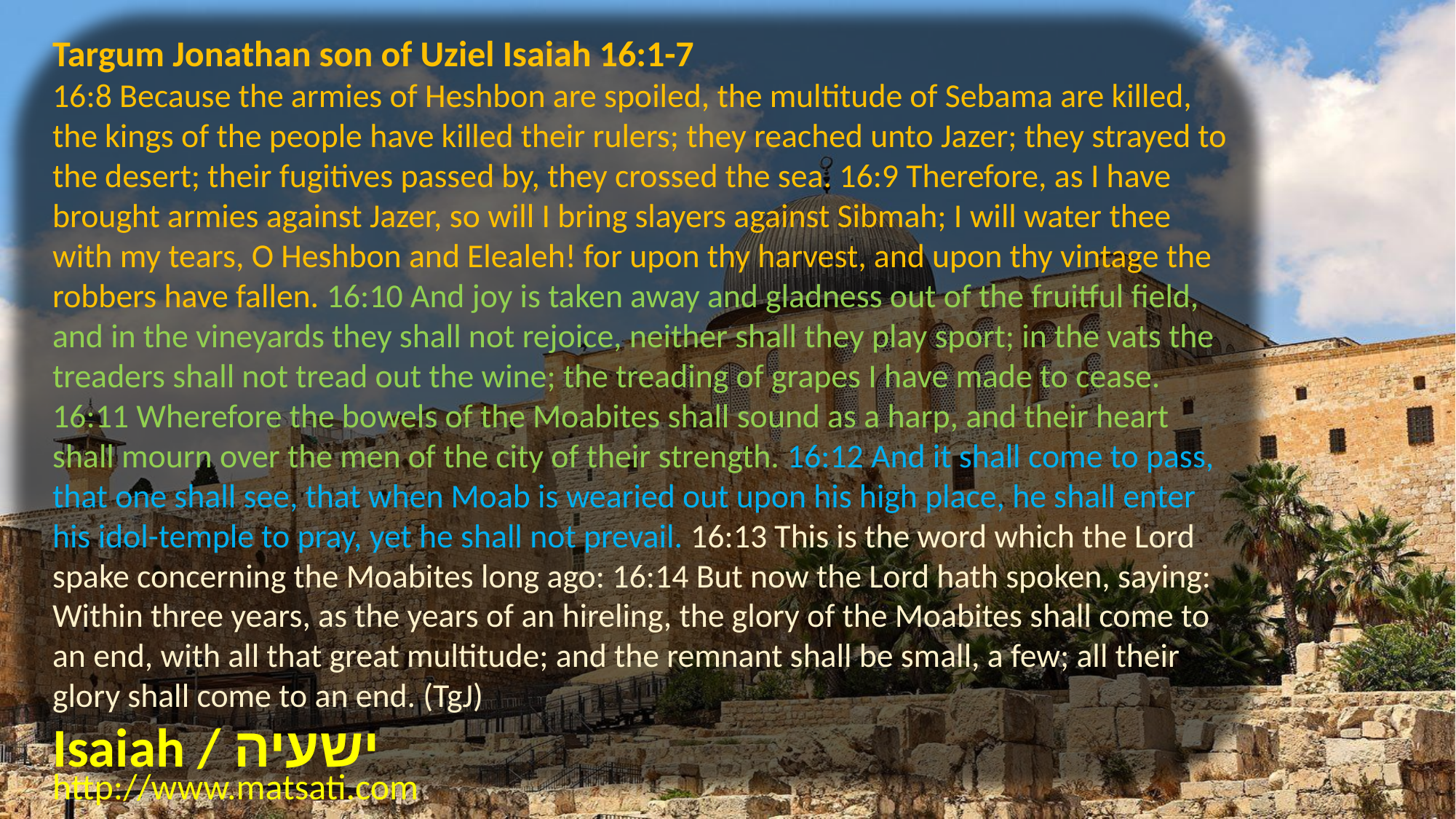

Targum Jonathan son of Uziel Isaiah 16:1-7
16:8 Because the armies of Heshbon are spoiled, the multitude of Sebama are killed, the kings of the people have killed their rulers; they reached unto Jazer; they strayed to the desert; their fugitives passed by, they crossed the sea. 16:9 Therefore, as I have brought armies against Jazer, so will I bring slayers against Sibmah; I will water thee with my tears, O Heshbon and Elealeh! for upon thy harvest, and upon thy vintage the robbers have fallen. 16:10 And joy is taken away and gladness out of the fruitful field, and in the vineyards they shall not rejoice, neither shall they play sport; in the vats the treaders shall not tread out the wine; the treading of grapes I have made to cease. 16:11 Wherefore the bowels of the Moabites shall sound as a harp, and their heart shall mourn over the men of the city of their strength. 16:12 And it shall come to pass, that one shall see, that when Moab is wearied out upon his high place, he shall enter his idol-temple to pray, yet he shall not prevail. 16:13 This is the word which the Lord spake concerning the Moabites long ago: 16:14 But now the Lord hath spoken, saying: Within three years, as the years of an hireling, the glory of the Moabites shall come to an end, with all that great multitude; and the remnant shall be small, a few; all their glory shall come to an end. (TgJ)
Isaiah / ישעיה
http://www.matsati.com